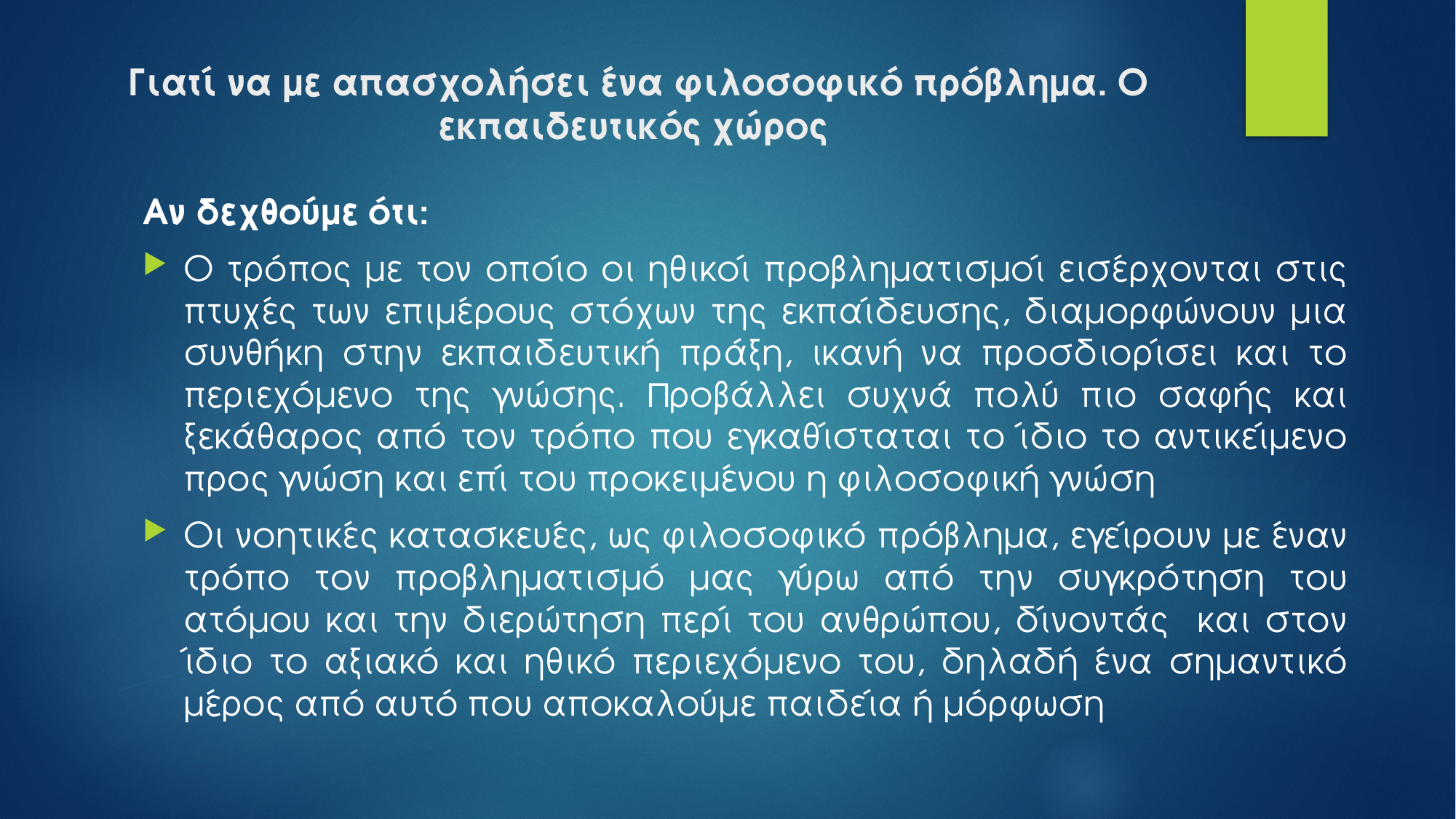

# Γιατί να με απασχολήσει ένα φιλοσοφικό πρόβλημα. Ο εκπαιδευτικός χώρος
Αν δεχθούμε ότι:
Ο τρόπος με τον οποίο οι ηθικοί προβληματισμοί εισέρχονται στις πτυχές των επιμέρους στόχων της εκπαίδευσης, διαμορφώνουν μια συνθήκη στην εκπαιδευτική πράξη, ικανή να προσδιορίσει και το περιεχόμενο της γνώσης. Προβάλλει συχνά πολύ πιο σαφής και ξεκάθαρος από τον τρόπο που εγκαθίσταται το ίδιο το αντικείμενο προς γνώση και επί του προκειμένου η φιλοσοφική γνώση
Οι νοητικές κατασκευές, ως φιλοσοφικό πρόβλημα, εγείρουν με έναν τρόπο τον προβληματισμό μας γύρω από την συγκρότηση του ατόμου και την διερώτηση περί του ανθρώπου, δίνοντάς  και στον ίδιο το αξιακό και ηθικό περιεχόμενο του, δηλαδή ένα σημαντικό μέρος από αυτό που αποκαλούμε παιδεία ή μόρφωση